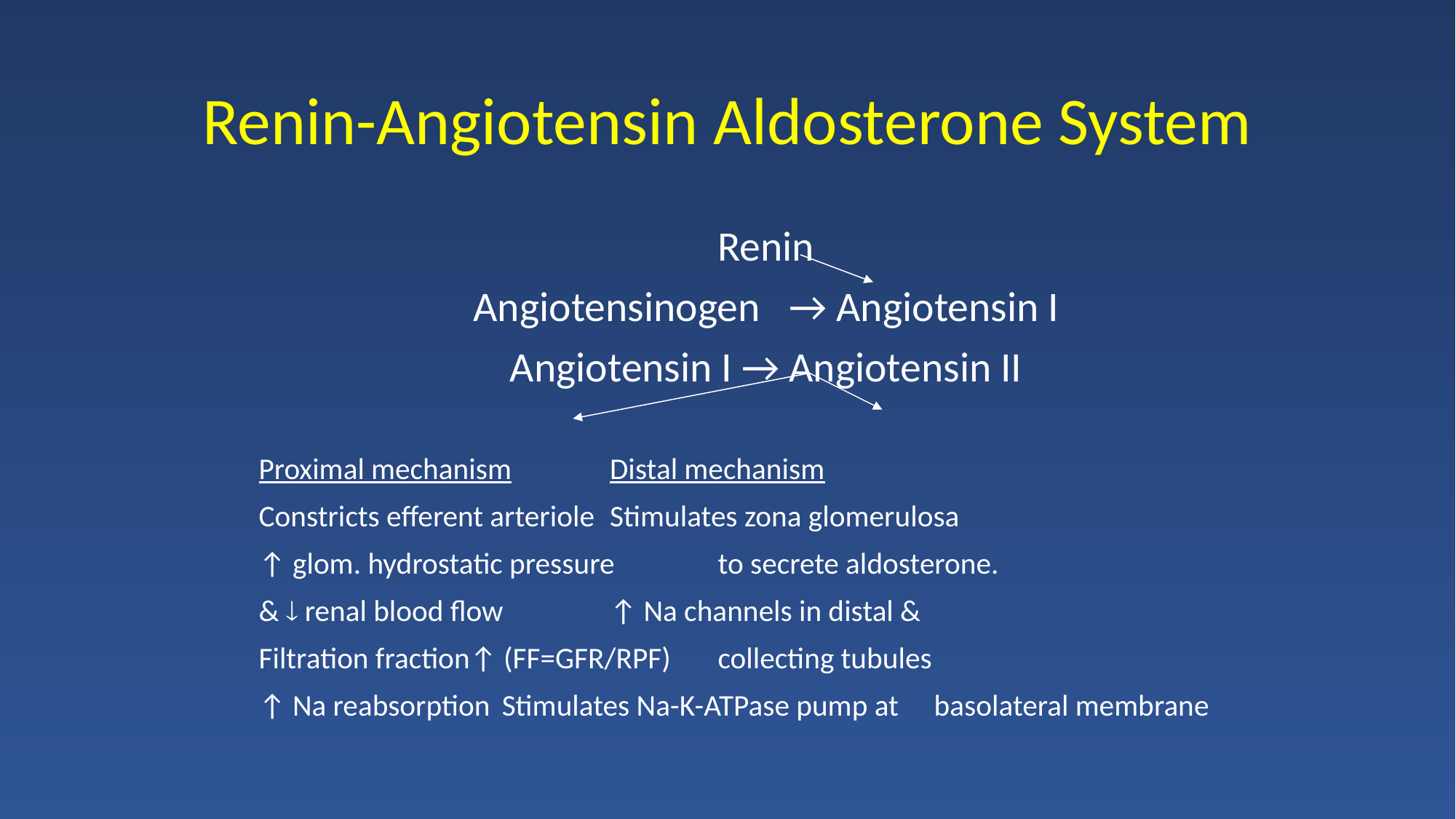

# Renin-Angiotensin Aldosterone System
Renin
Angiotensinogen   → Angiotensin I
Angiotensin I → Angiotensin II

Proximal mechanism			Distal mechanism
Constricts efferent arteriole		Stimulates zona glomerulosa
↑ glom. hydrostatic pressure		to secrete aldosterone.
& ↓ renal blood flow			↑ Na channels in distal &
Filtration fraction↑ (FF=GFR/RPF)			collecting tubules
↑ Na reabsorption			Stimulates Na-K-ATPase pump at 						basolateral membrane